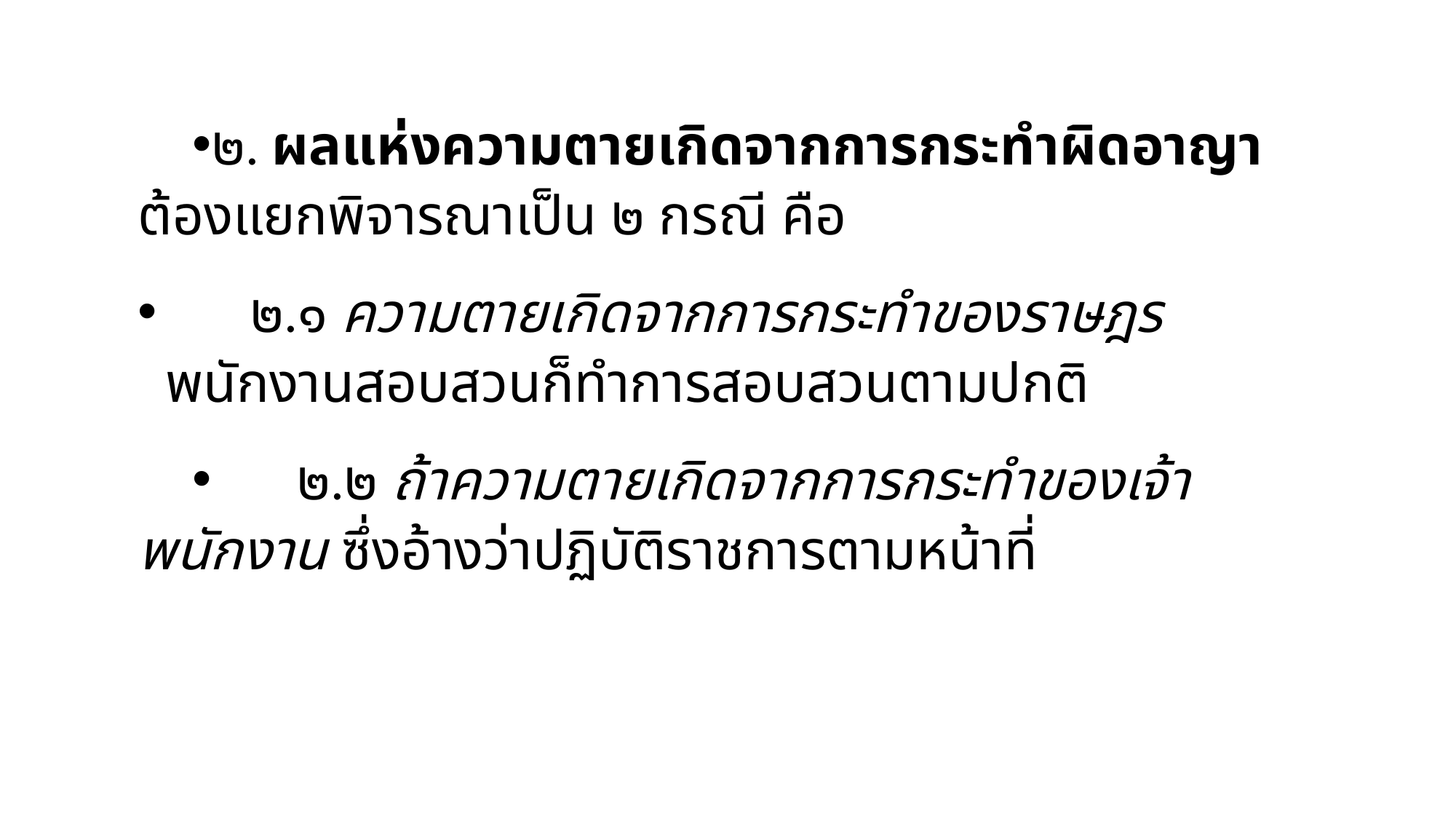

๒. ผลแห่งความตายเกิดจากการกระทำผิดอาญา ต้องแยกพิจารณาเป็น ๒ กรณี คือ
      ๒.๑ ความตายเกิดจากการกระทำของราษฎร พนักงานสอบสวนก็ทำการสอบสวนตามปกติ
      ๒.๒ ถ้าความตายเกิดจากการกระทำของเจ้าพนักงาน ซึ่งอ้างว่าปฏิบัติราชการตามหน้าที่